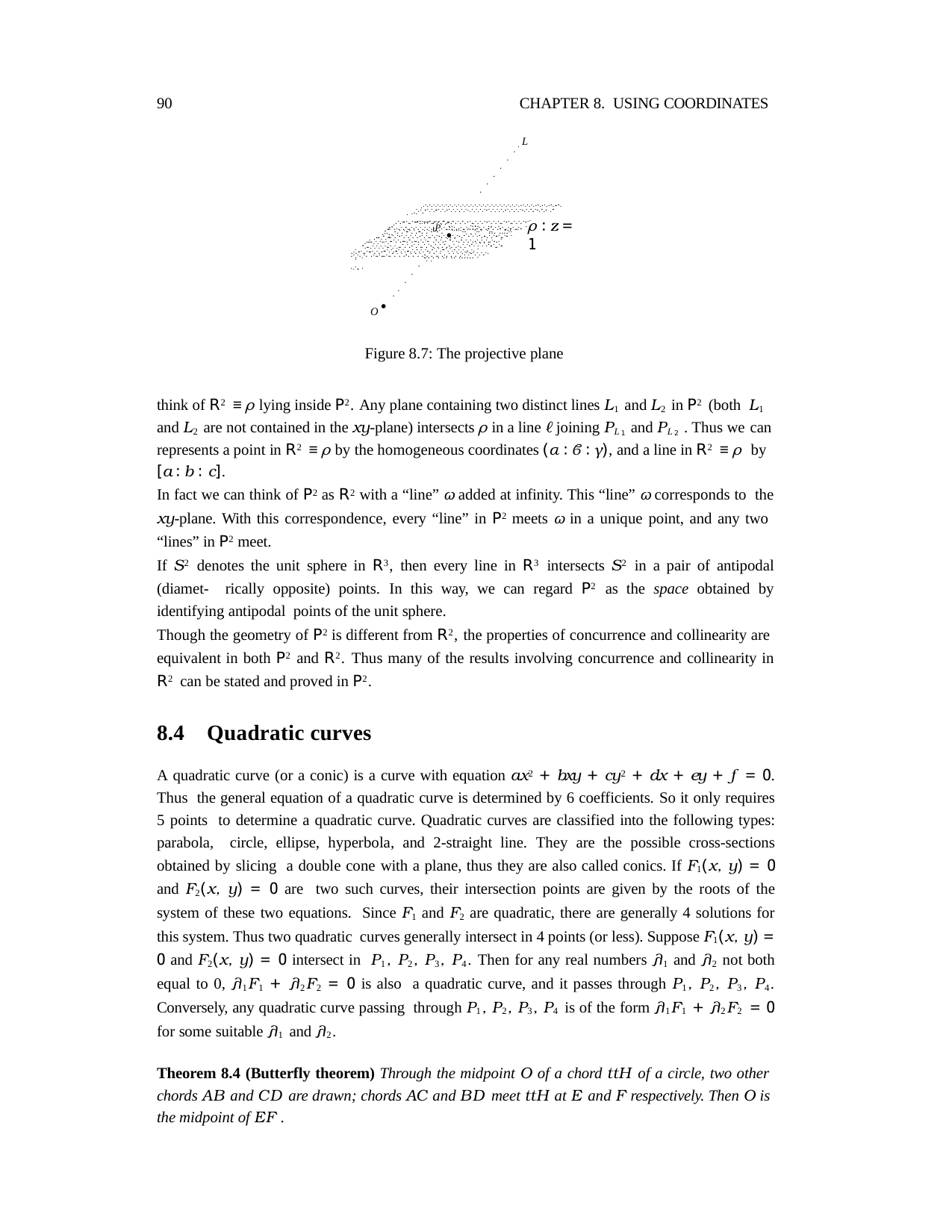

90
CHAPTER 8.  USING COORDINATES
. L
.
.
.
.
.
.
. ........................................................................................... .
. .................................................................................  ...
................................................................................................................................    ..
.    .. ... ...  . .... ...............
...................................................................................
............................P....................................................    .
ρ : z = 1
.•
..	...  .. .
... .
..
.......   .... ...
........................L....
..     .... .
... ......
.....
. ............................................................................... .
.......................................  .......................................
.  .................................................................................  .
.............................................................................. .
.........   .................................................................... .
.....    . .. .. ...... .
.
.
.
.
.
.
•
O
Figure 8.7: The projective plane
think of R2  ≡ ρ lying inside P2. Any plane containing two distinct lines L1 and L2 in P2  (both  L1
and L2 are not contained in the xy-plane) intersects ρ in a line ℓ joining PL1 and PL2 . Thus we can
represents a point in R2  ≡ ρ by the homogeneous coordinates (α : β : γ), and a line in R2  ≡ ρ  by
[a : b  : c].
In fact we can think of P2 as R2 with a “line” ω added at infinity. This “line” ω corresponds to  the xy-plane. With this correspondence, every “line” in P2 meets ω in a unique point, and any two  “lines” in P2 meet.
If S2 denotes the unit sphere in R3, then every line in R3 intersects S2 in a pair of antipodal (diamet-  rically opposite) points. In this way, we can regard P2 as the space obtained by identifying antipodal  points of the unit sphere.
Though the geometry of P2 is different from R2, the properties of concurrence and collinearity are  equivalent in both P2 and R2. Thus many of the results involving concurrence and collinearity in R2  can be stated and proved in P2.
8.4    Quadratic curves
A quadratic curve (or a conic) is a curve with equation ax2 + bxy + cy2 + dx + ey + f = 0. Thus  the general equation of a quadratic curve is determined by 6 coefficients. So it only requires 5 points  to determine a quadratic curve. Quadratic curves are classified into the following types: parabola,  circle, ellipse, hyperbola, and 2-straight line. They are the possible cross-sections obtained by slicing  a double cone with a plane, thus they are also called conics. If F1(x, y) = 0 and F2(x, y) = 0 are  two such curves, their intersection points are given by the roots of the system of these two equations.  Since F1 and F2 are quadratic, there are generally 4 solutions for this system. Thus two quadratic  curves generally intersect in 4 points (or less). Suppose F1(x, y) = 0 and F2(x, y) = 0 intersect in  P1, P2, P3, P4. Then for any real numbers λ1 and λ2 not both equal to 0, λ1F1 + λ2F2 = 0 is also  a quadratic curve, and it passes through P1, P2, P3, P4. Conversely, any quadratic curve passing  through P1, P2, P3, P4 is of the form λ1F1 + λ2F2 = 0 for some suitable λ1 and λ2.

Theorem 8.4 (Butterfly theorem) Through the midpoint O of a chord ttH of a circle, two other  chords AB and CD are drawn; chords AC and BD meet ttH at E and F respectively. Then O is  the midpoint of EF .